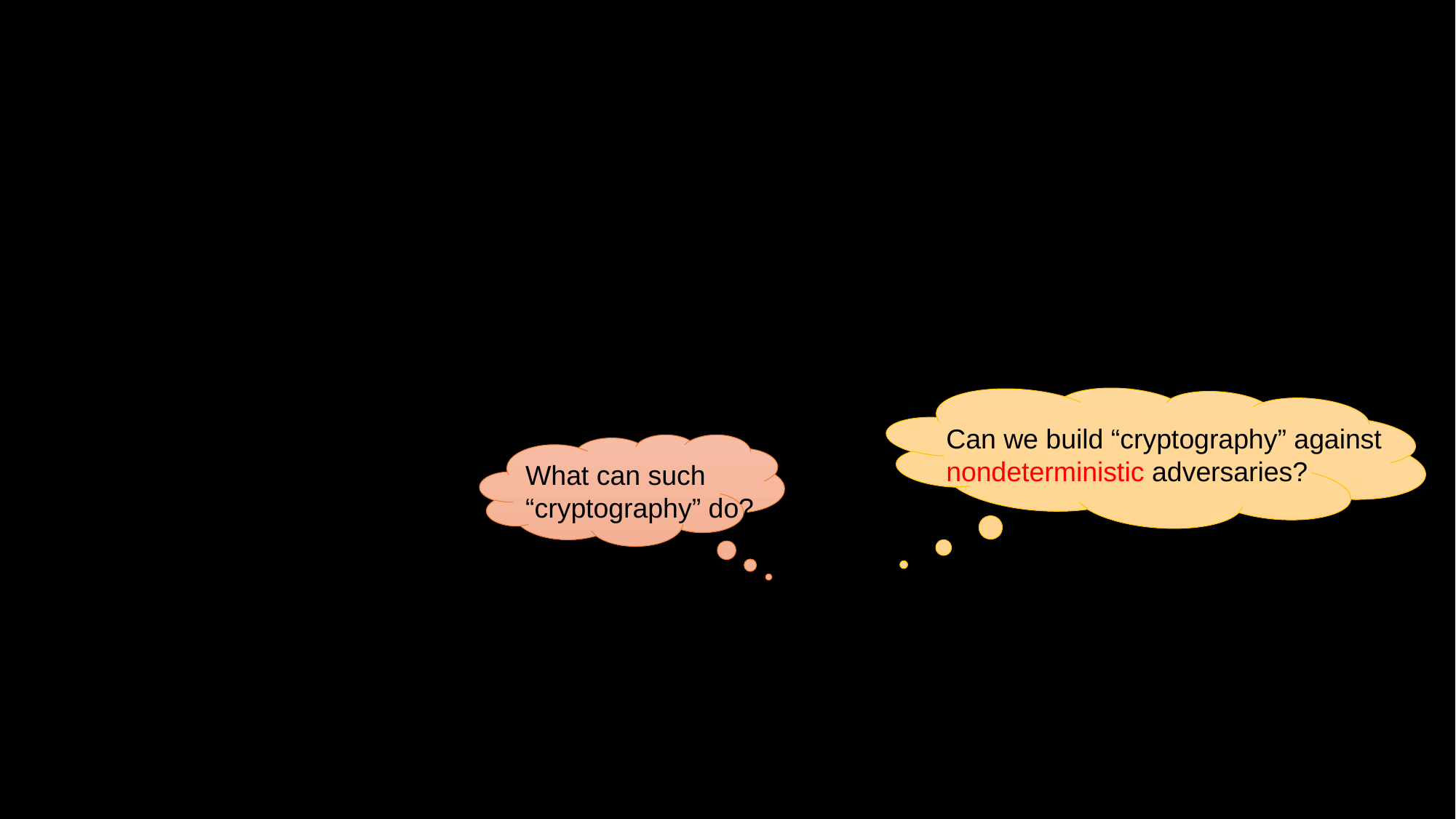

Can we build “cryptography” against nondeterministic adversaries?

What can such “cryptography” do?